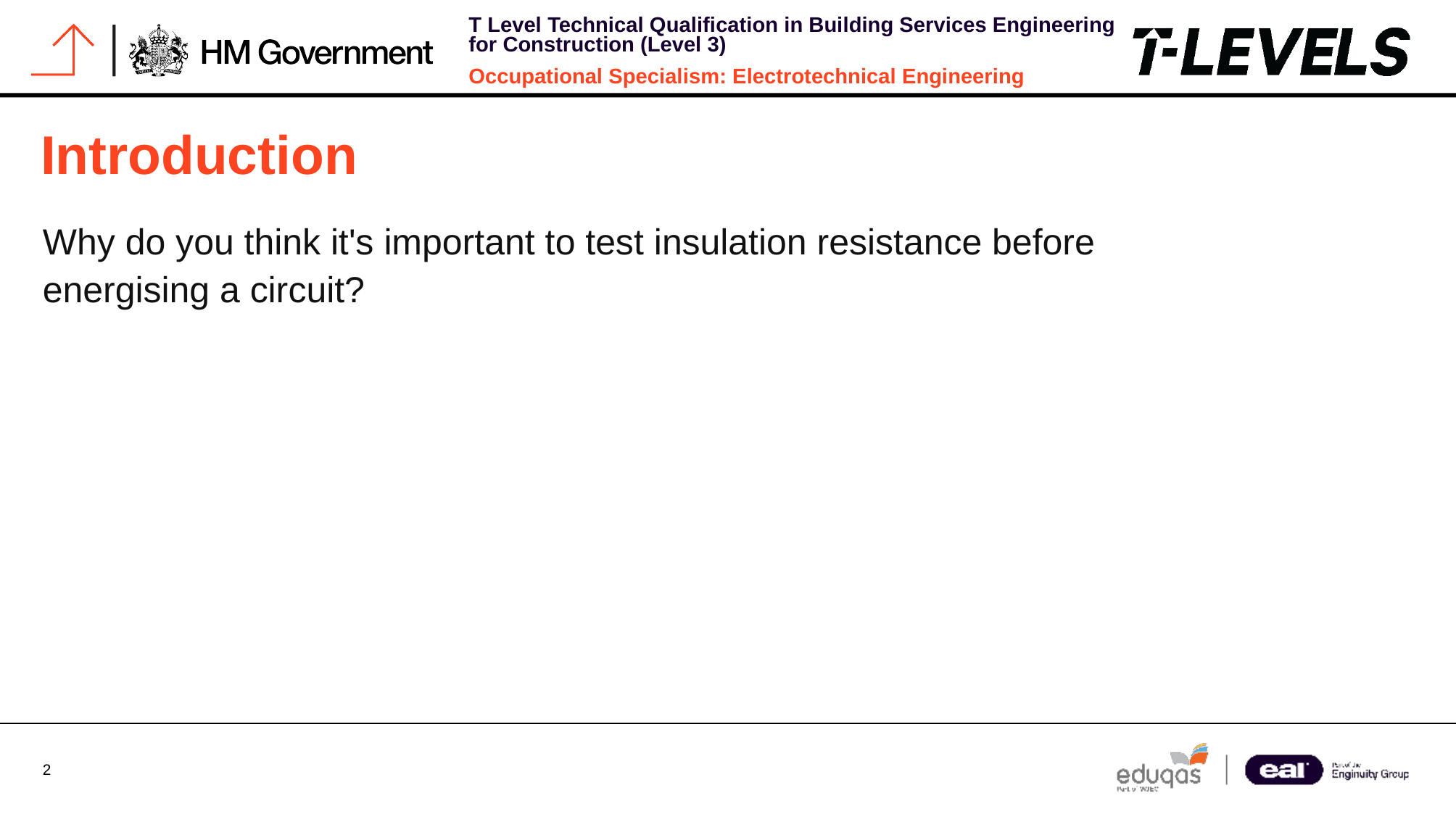

# Introduction
Why do you think it's important to test insulation resistance before energising a circuit?